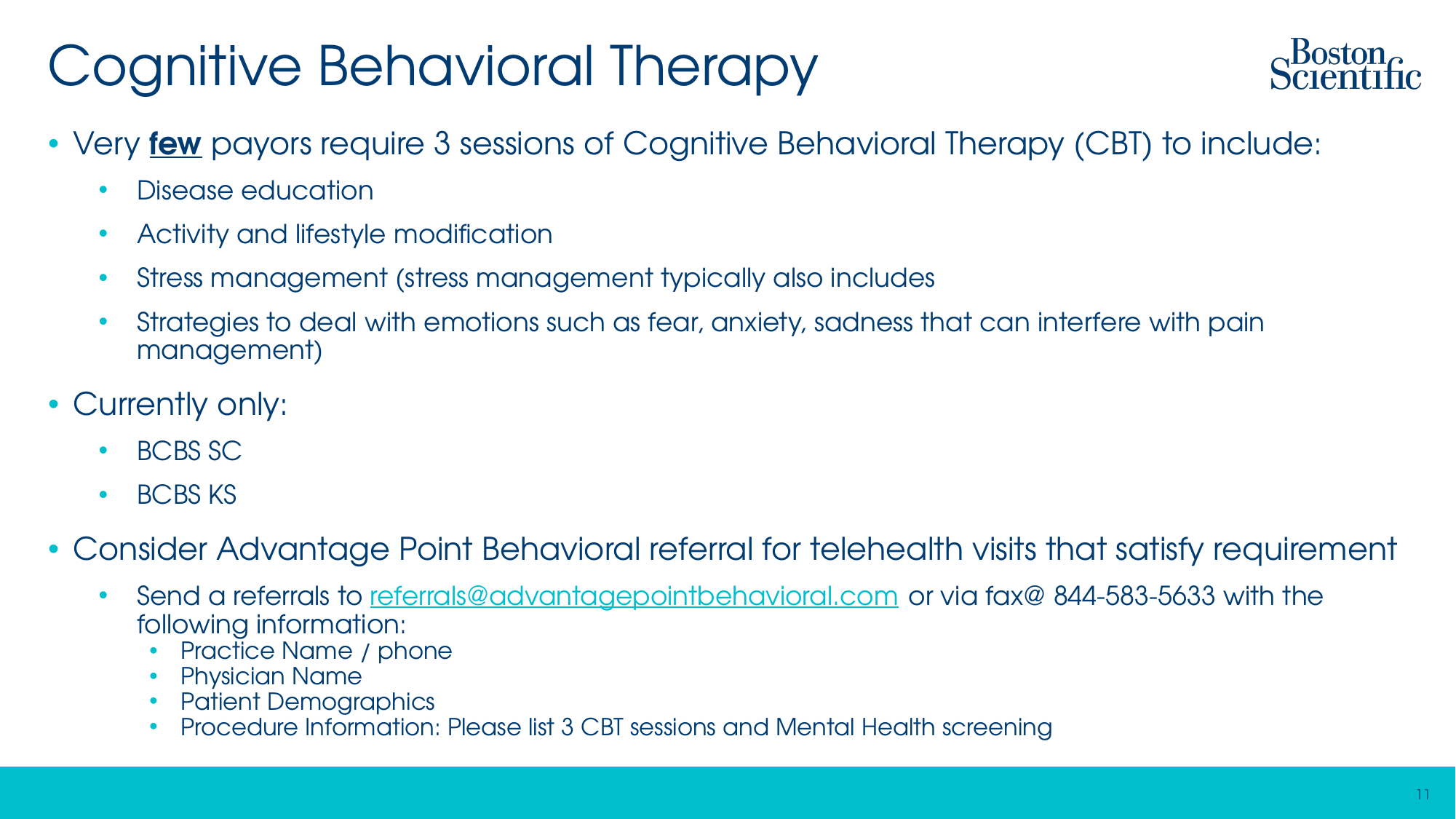

# Cognitive Behavioral Therapy
Very few payors require 3 sessions of Cognitive Behavioral Therapy (CBT) to include:
Disease education
Activity and lifestyle modification
Stress management (stress management typically also includes
Strategies to deal with emotions such as fear, anxiety, sadness that can interfere with pain management)
Currently only:
BCBS SC
BCBS KS
Consider Advantage Point Behavioral referral for telehealth visits that satisfy requirement
Send a referrals to referrals@advantagepointbehavioral.com or via fax@ 844-583-5633 with the following information:
Practice Name / phone
Physician Name
Patient Demographics
Procedure Information: Please list 3 CBT sessions and Mental Health screening

11